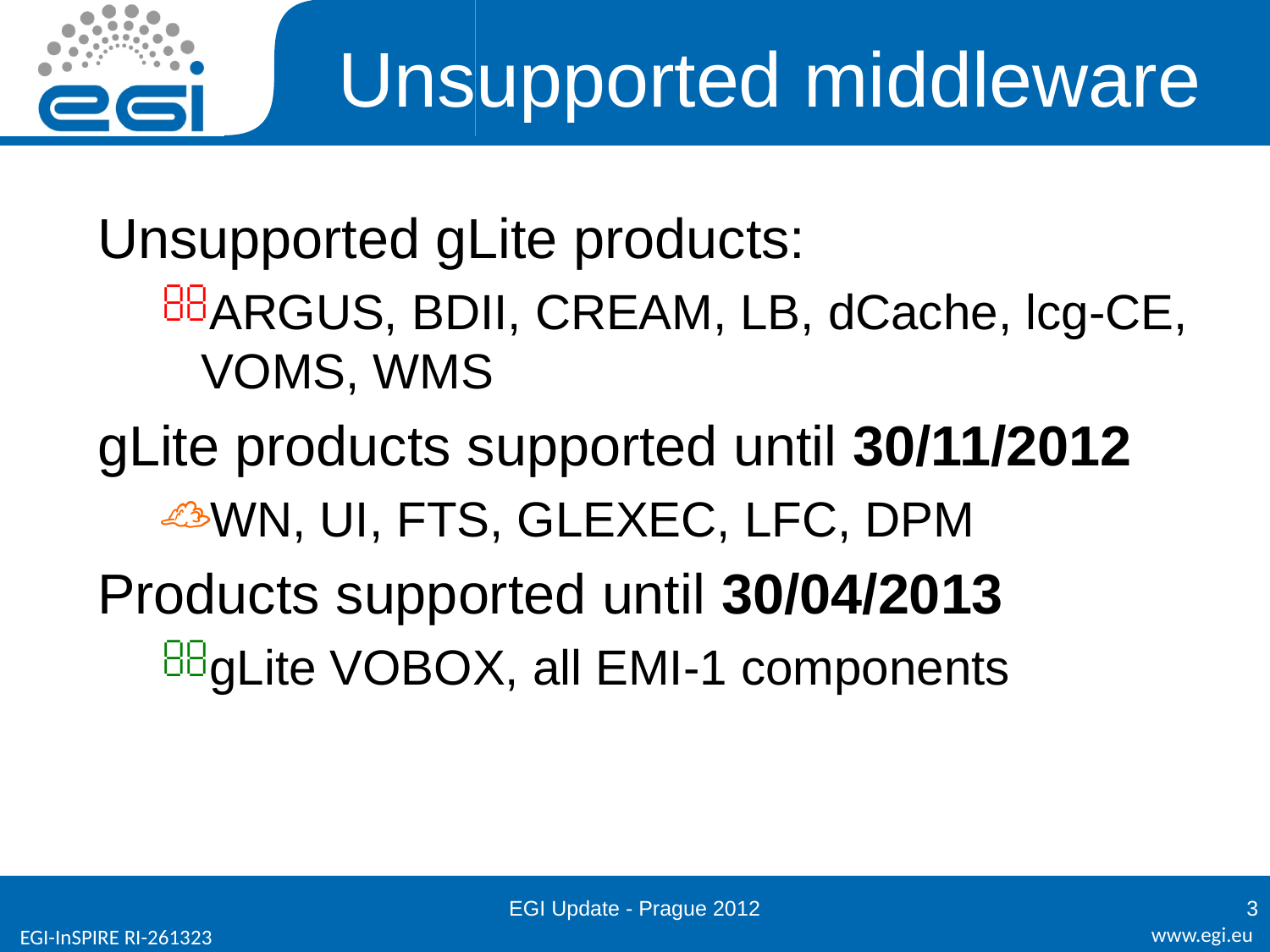

# Unsupported middleware
Unsupported gLite products:
ARGUS, BDII, CREAM, LB, dCache, lcg-CE, VOMS, WMS
gLite products supported until 30/11/2012
WN, UI, FTS, GLEXEC, LFC, DPM
Products supported until 30/04/2013
gLite VOBOX, all EMI-1 components
EGI Update - Prague 2012
3